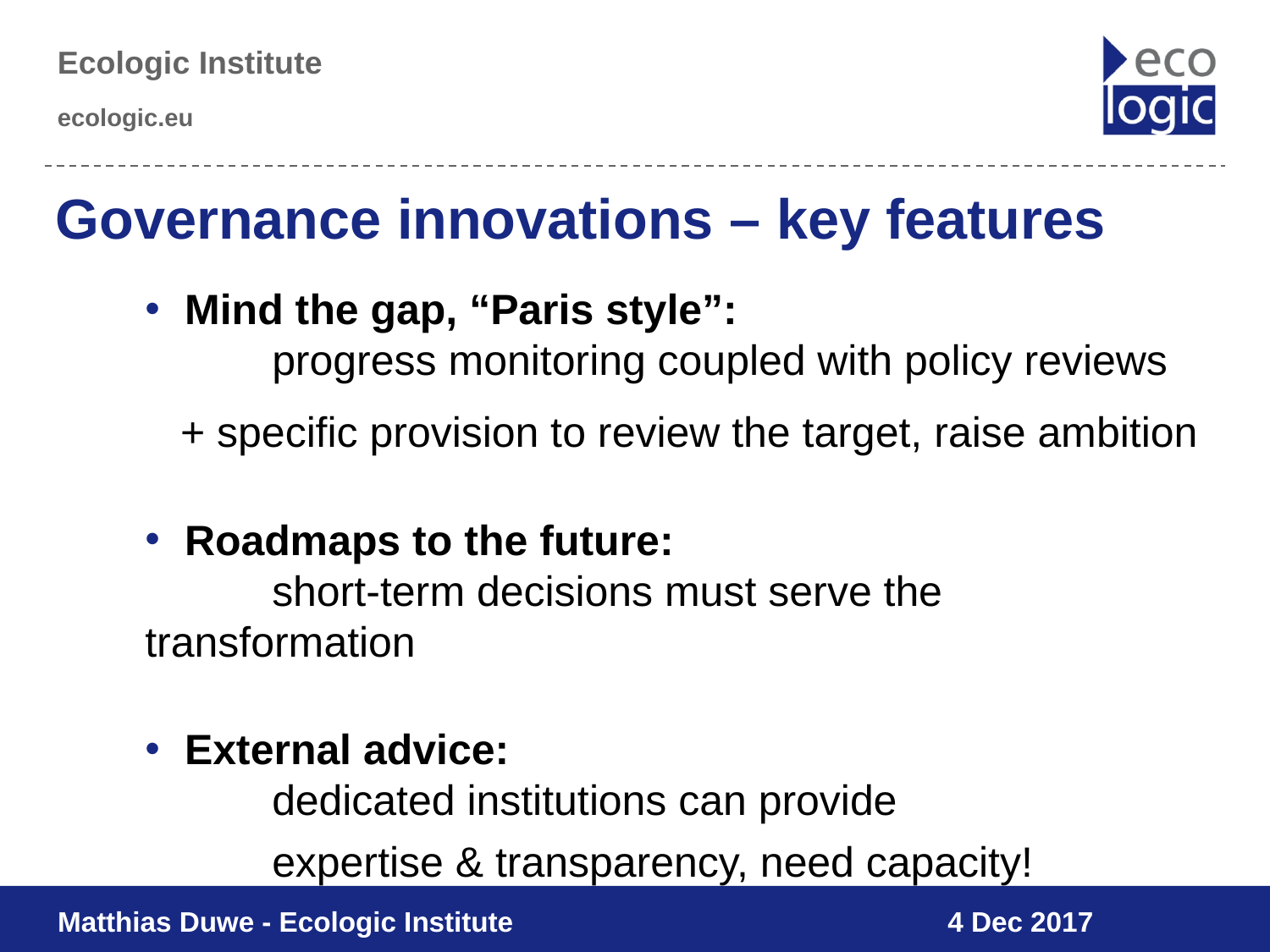

# Governance innovations – key features
Mind the gap, “Paris style”:
	progress monitoring coupled with policy reviews
   + specific provision to review the target, raise ambition
Roadmaps to the future:
	short-term decisions must serve the transformation
External advice:
	dedicated institutions can provide
	expertise & transparency, need capacity!

Matthias Duwe - Ecologic Institute
4 Dec 2017